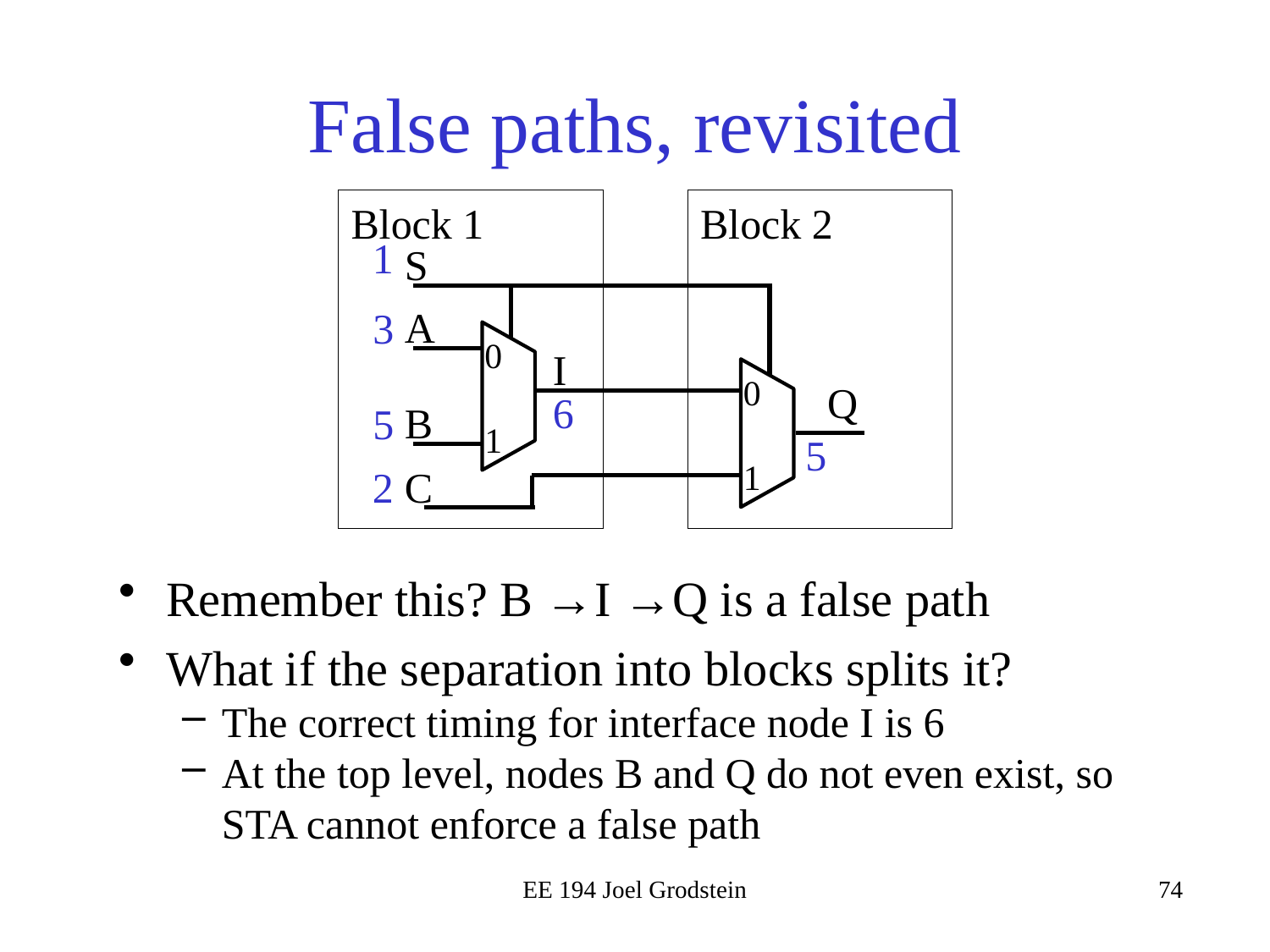

# False paths, revisited
Block 1
Block 2
1
S
A
3
0

1
I
0

1

Q
6
B
5

5
2
C
Remember this? B →I →Q is a false path
What if the separation into blocks splits it?
The correct timing for interface node I is 6
At the top level, nodes B and Q do not even exist, so STA cannot enforce a false path
EE 194 Joel Grodstein